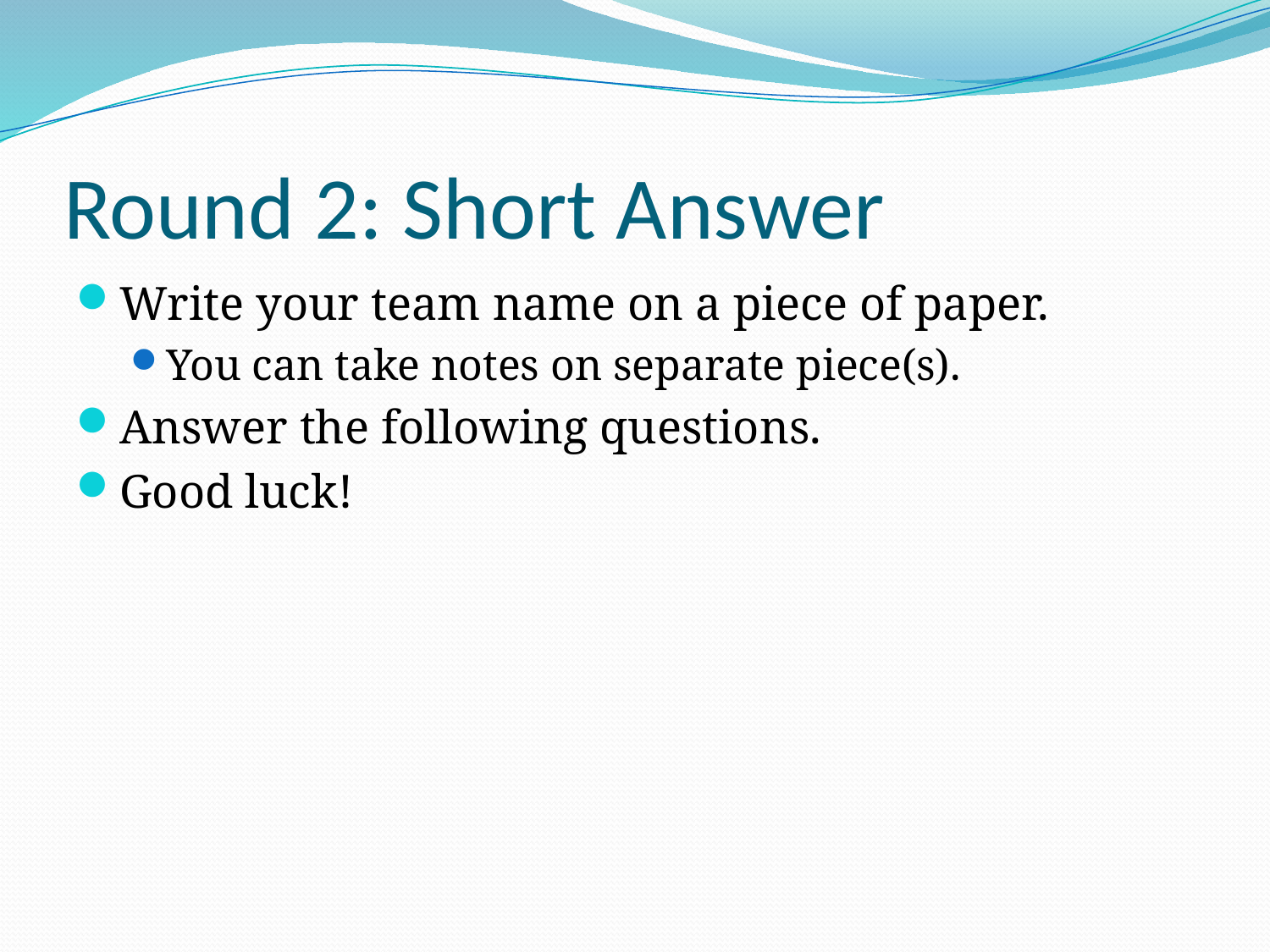

# Round 2: Short Answer
Write your team name on a piece of paper.
You can take notes on separate piece(s).
Answer the following questions.
Good luck!